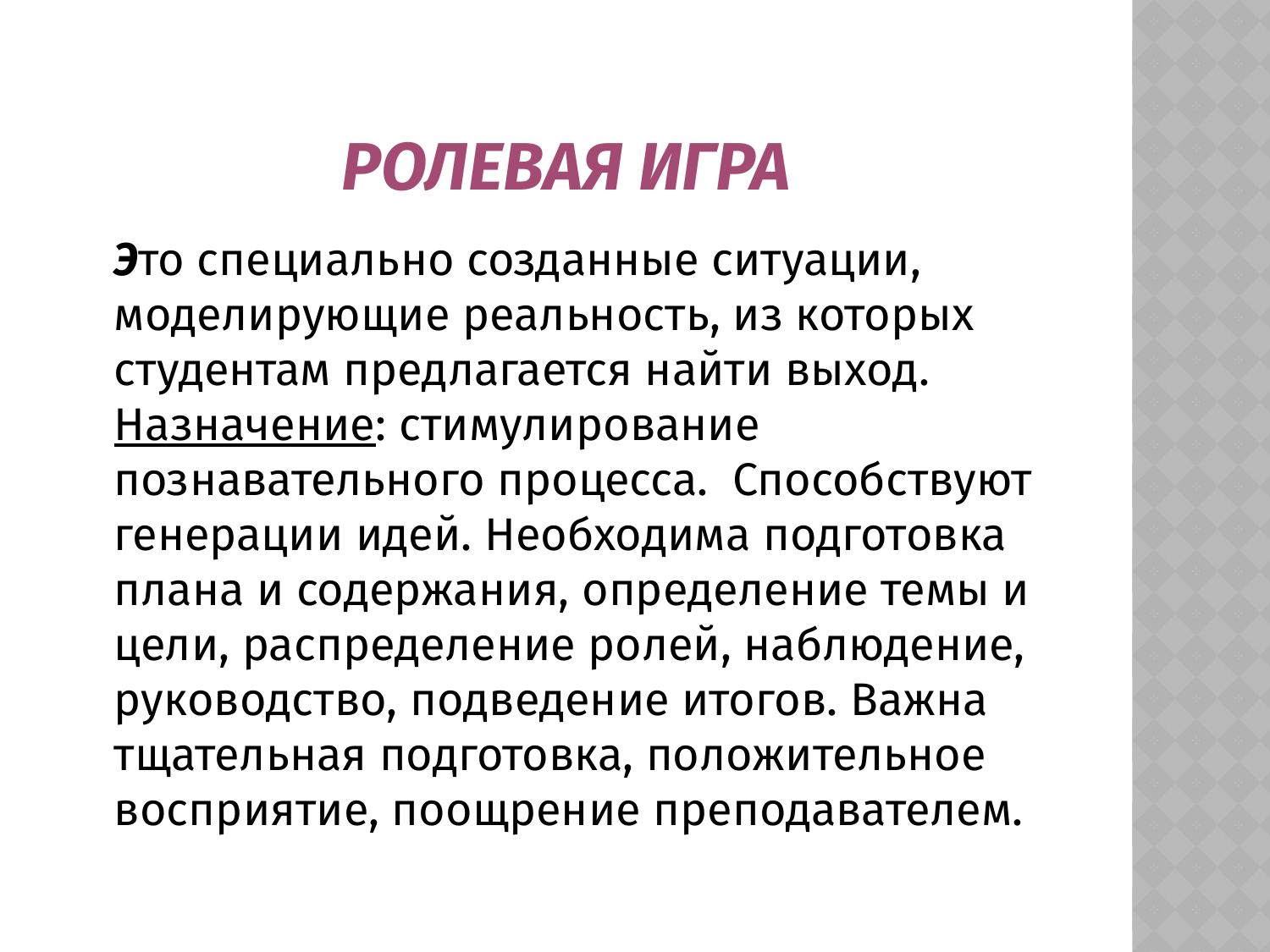

# Ролевая игра
	Это специально созданные ситуации, моделирующие реальность, из которых студентам предлагается найти выход. Назначение: стимулирование познавательного процесса.  Способствуют генерации идей. Необходима подготовка плана и содержания, определение темы и цели, распределение ролей, наблюдение, руководство, подведение итогов. Важна тщательная подготовка, положительное восприятие, поощрение преподавателем.